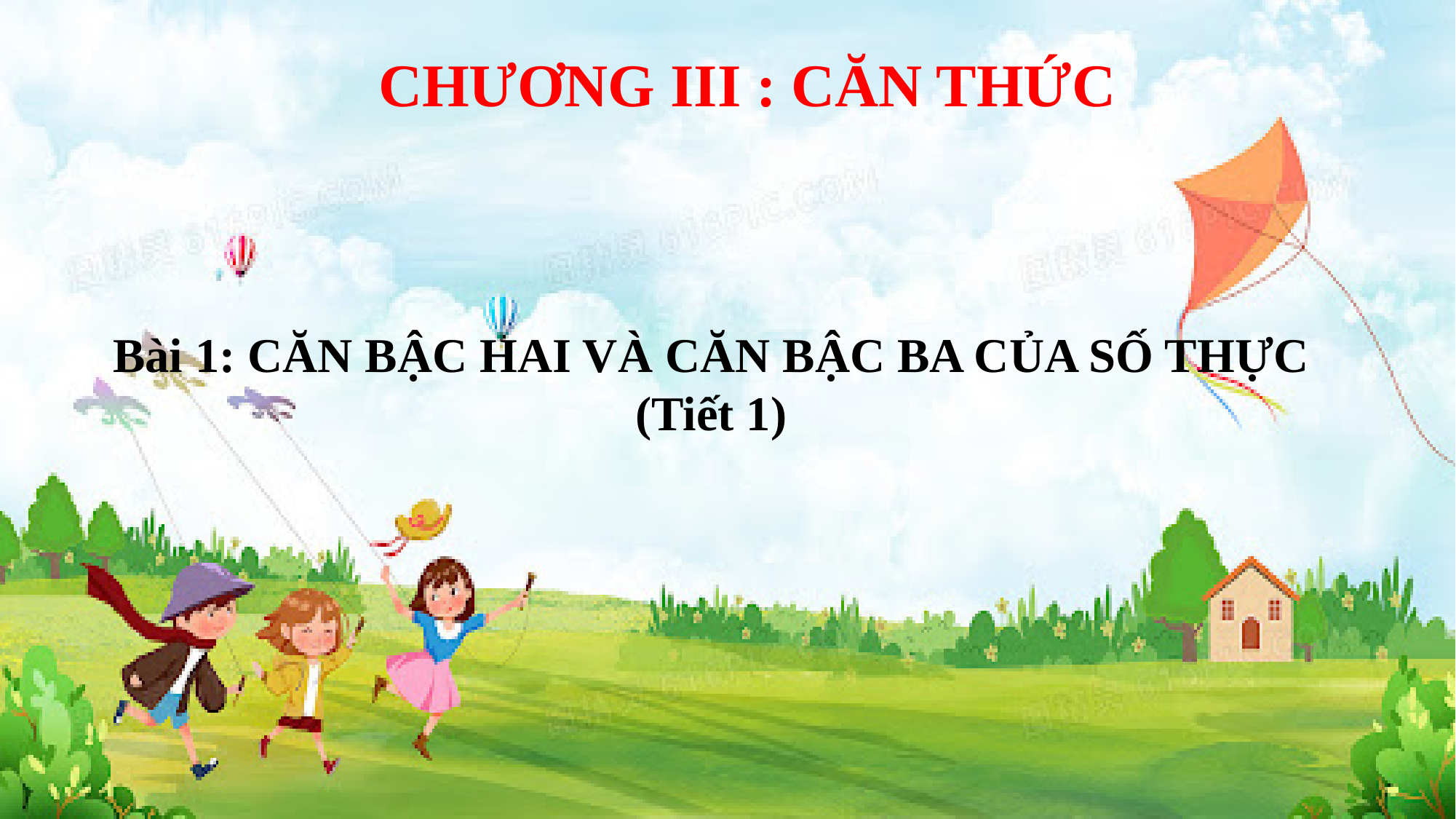

CHƯƠNG III : CĂN THỨC
Bài 1: CĂN BẬC HAI VÀ CĂN BẬC BA CỦA SỐ THỰC
(Tiết 1)